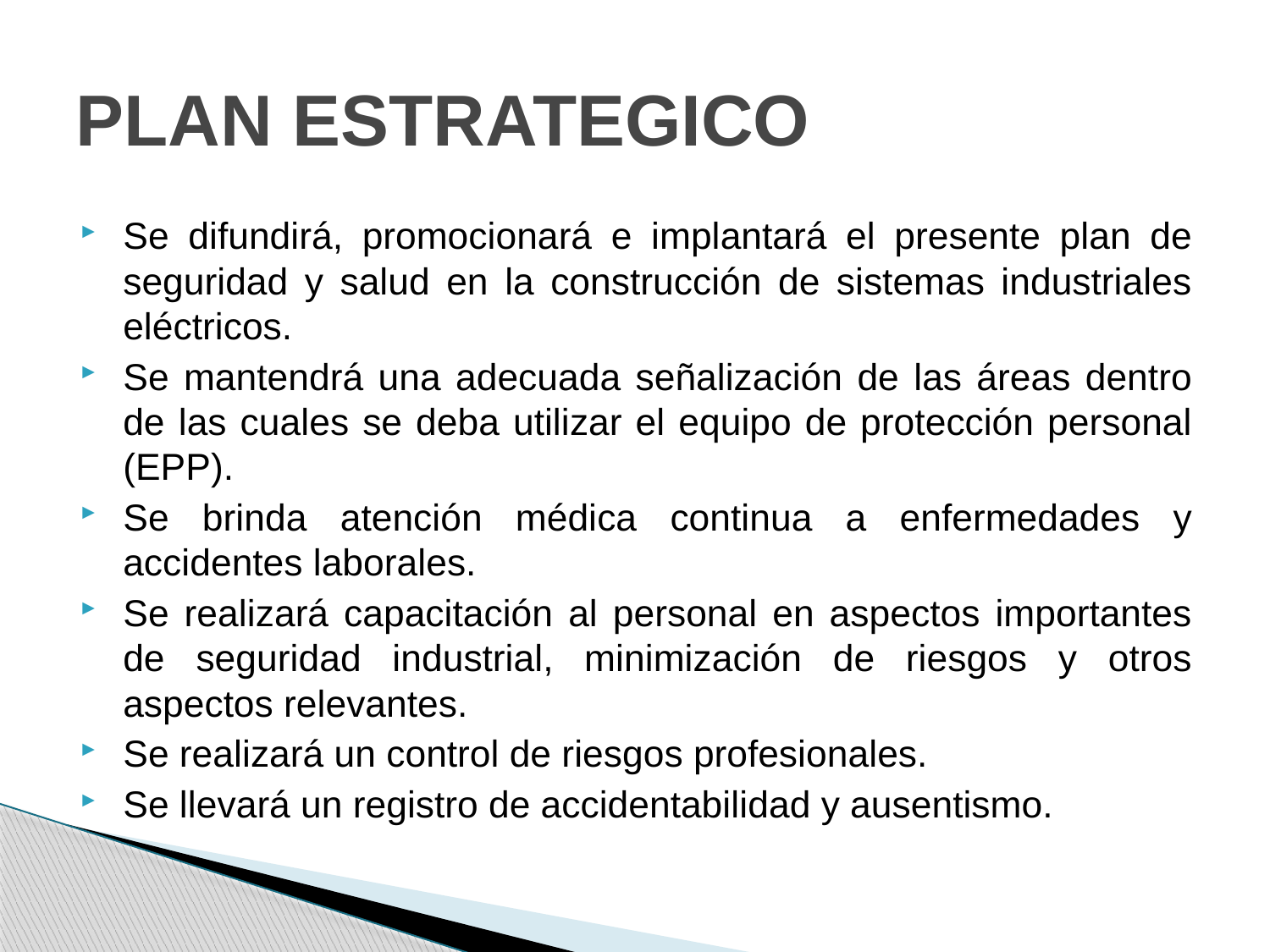

# PLAN ESTRATEGICO
Se difundirá, promocionará e implantará el presente plan de seguridad y salud en la construcción de sistemas industriales eléctricos.
Se mantendrá una adecuada señalización de las áreas dentro de las cuales se deba utilizar el equipo de protección personal (EPP).
Se brinda atención médica continua a enfermedades y accidentes laborales.
Se realizará capacitación al personal en aspectos importantes de seguridad industrial, minimización de riesgos y otros aspectos relevantes.
Se realizará un control de riesgos profesionales.
Se llevará un registro de accidentabilidad y ausentismo.